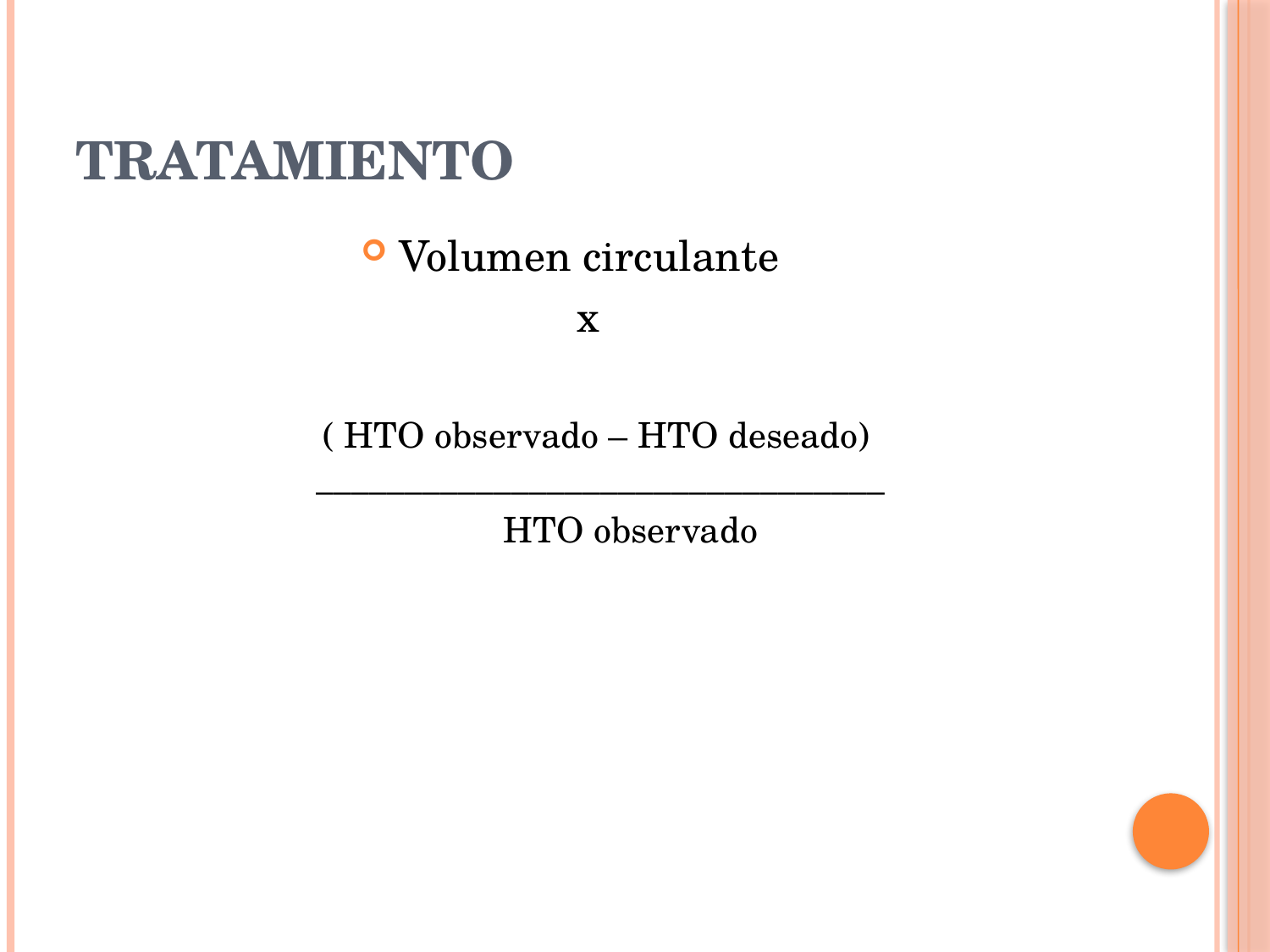

# Tratamiento
Volumen circulante
 x

     ( HTO observado – HTO deseado)   ________________________________
          HTO observado